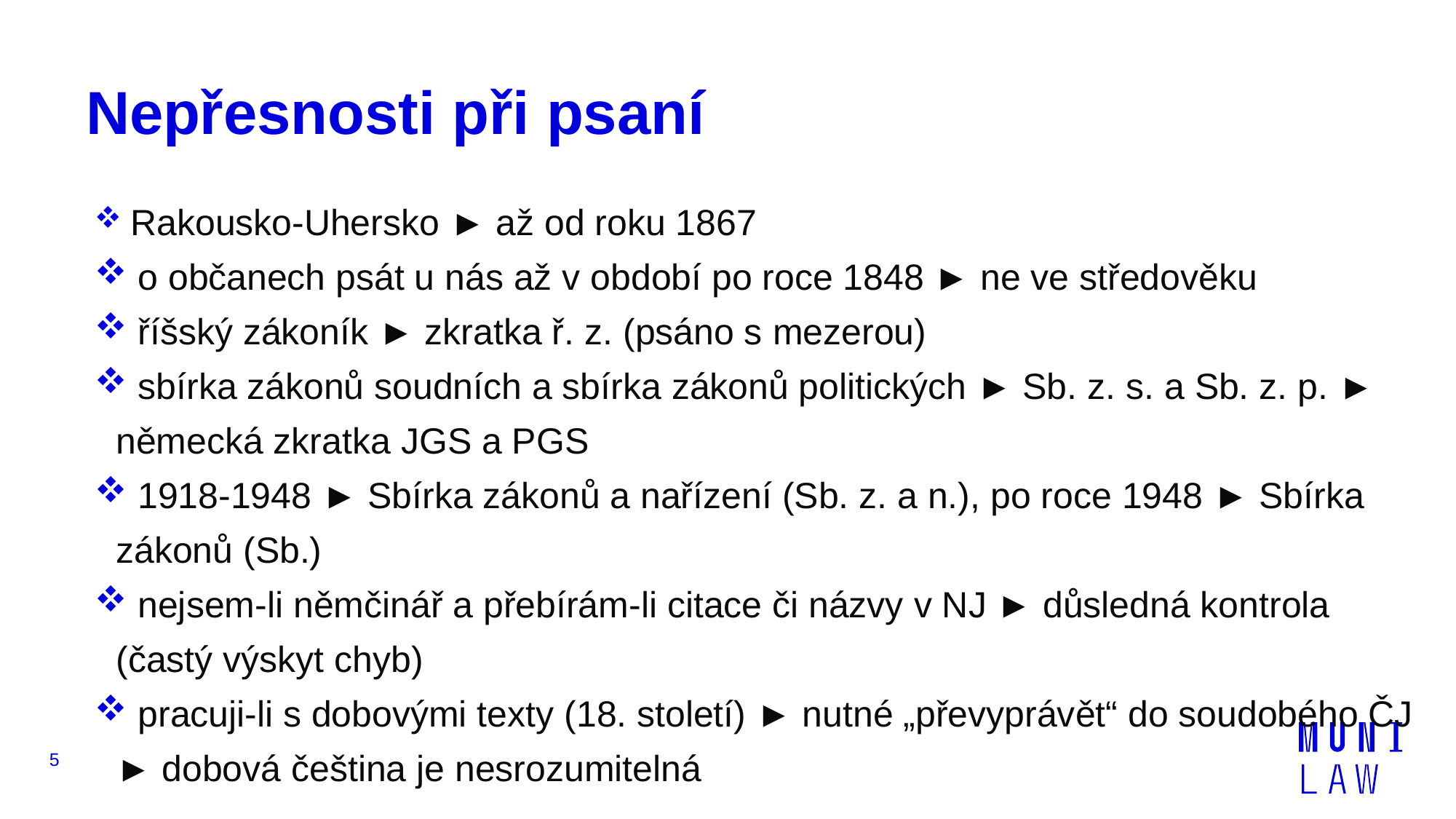

# Nepřesnosti při psaní
 Rakousko-Uhersko ► až od roku 1867
 o občanech psát u nás až v období po roce 1848 ► ne ve středověku
 říšský zákoník ► zkratka ř. z. (psáno s mezerou)
 sbírka zákonů soudních a sbírka zákonů politických ► Sb. z. s. a Sb. z. p. ► německá zkratka JGS a PGS
 1918-1948 ► Sbírka zákonů a nařízení (Sb. z. a n.), po roce 1948 ► Sbírka zákonů (Sb.)
 nejsem-li němčinář a přebírám-li citace či názvy v NJ ► důsledná kontrola (častý výskyt chyb)
 pracuji-li s dobovými texty (18. století) ► nutné „převyprávět“ do soudobého ČJ ► dobová čeština je nesrozumitelná

5